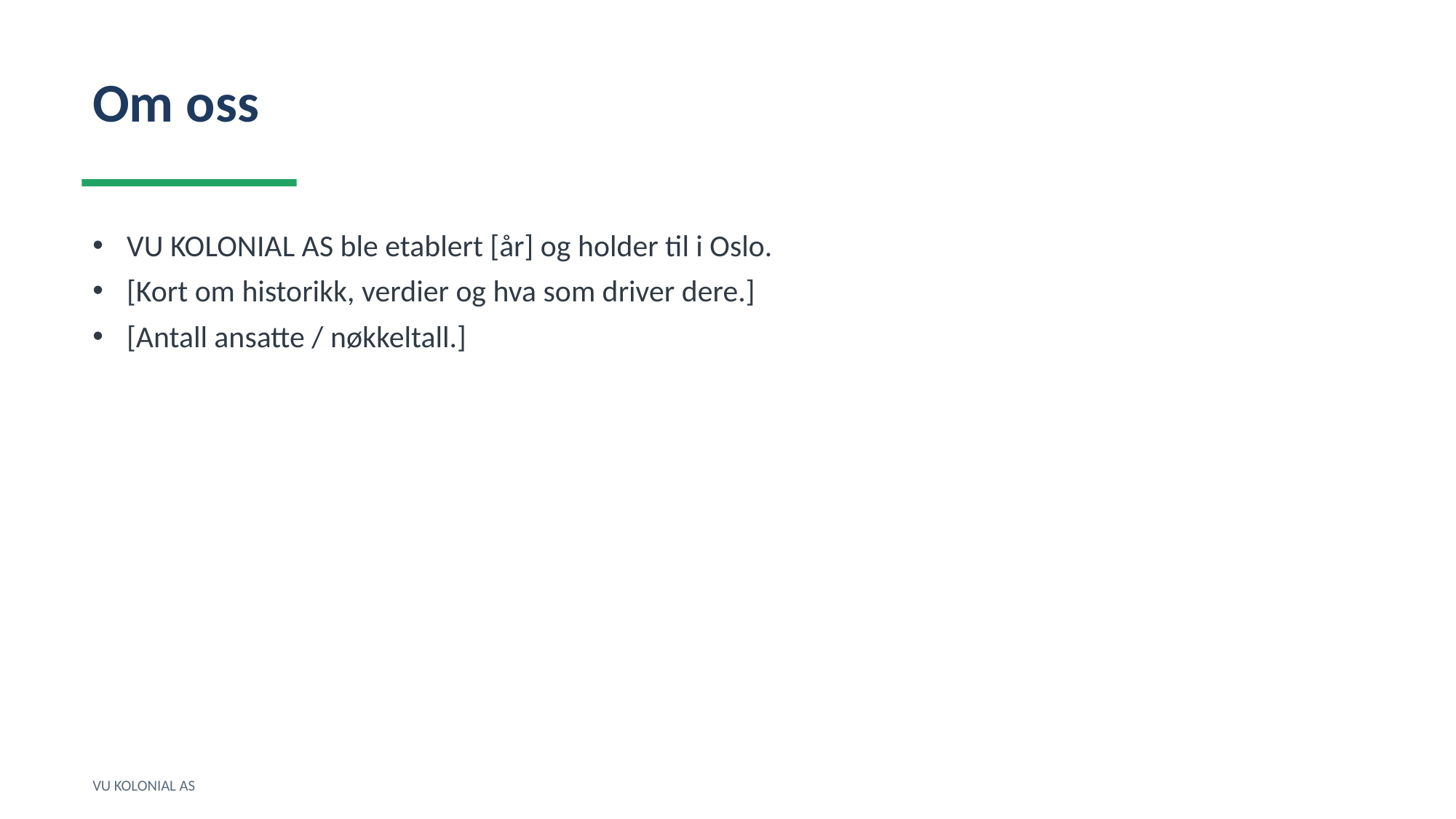

Om oss

VU KOLONIAL AS ble etablert [år] og holder til i Oslo.
[Kort om historikk, verdier og hva som driver dere.]
[Antall ansatte / nøkkeltall.]
VU KOLONIAL AS